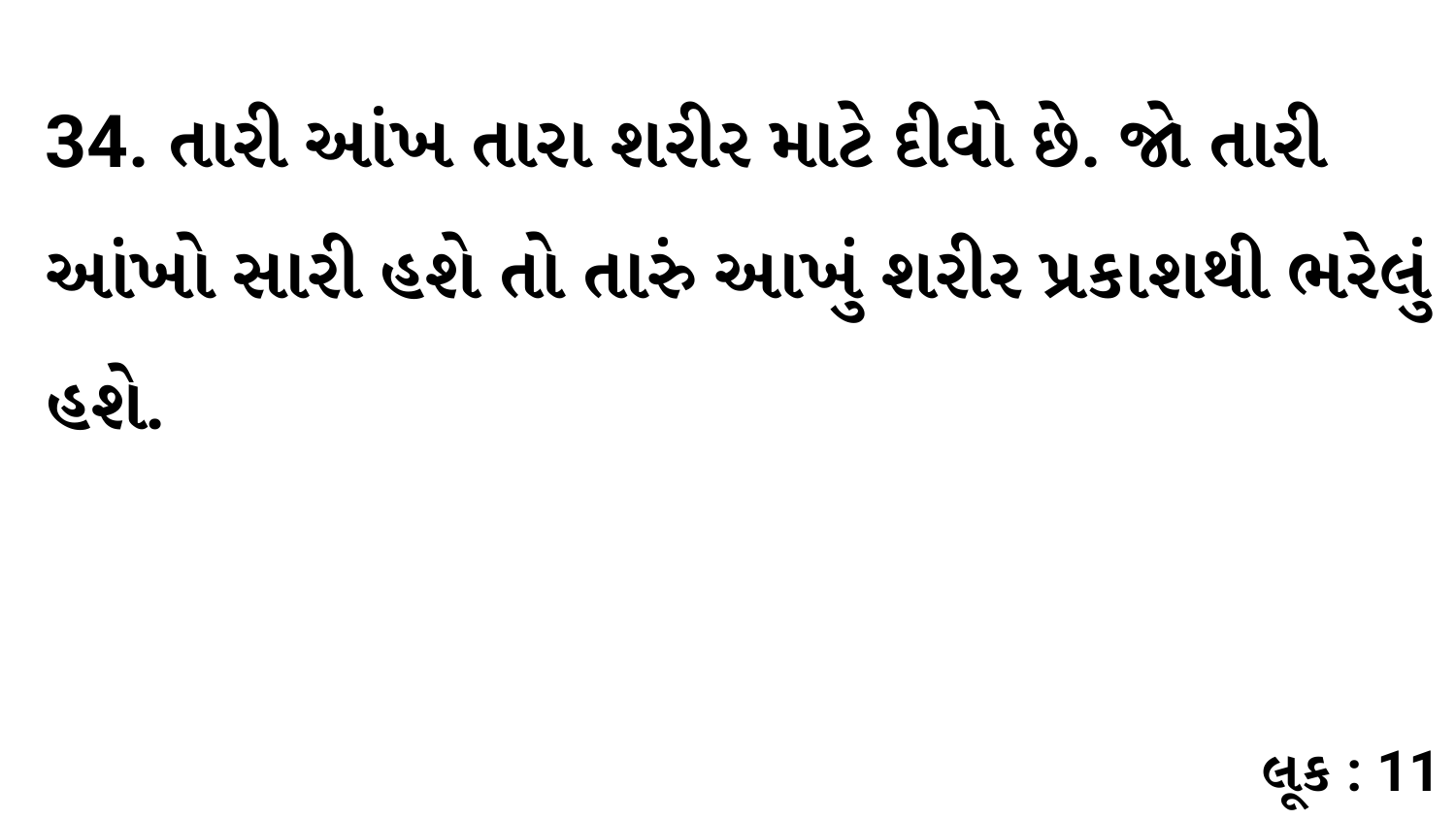

34. તારી આંખ તારા શરીર માટે દીવો છે. જો તારી આંખો સારી હશે તો તારું આખું શરીર પ્રકાશથી ભરેલું હશે.
લૂક : 11